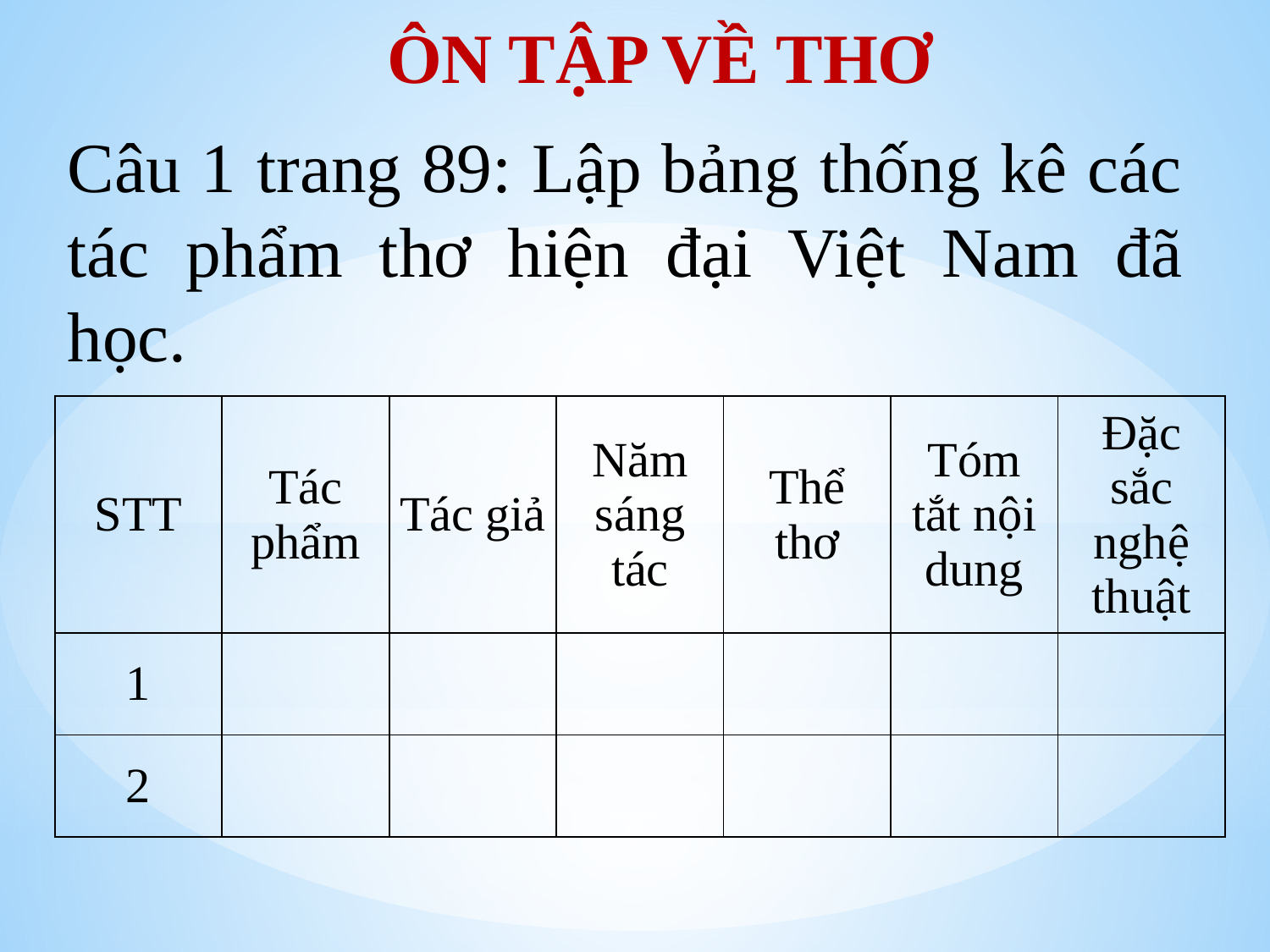

ÔN TẬP VỀ THƠ
Câu 1 trang 89: Lập bảng thống kê các tác phẩm thơ hiện đại Việt Nam đã học.
| STT | Tác phẩm | Tác giả | Năm sáng tác | Thể thơ | Tóm tắt nội dung | Đặc sắc nghệ thuật |
| --- | --- | --- | --- | --- | --- | --- |
| 1 |  |  |  |  |  |  |
| 2 |  |  |  |  |  |  |